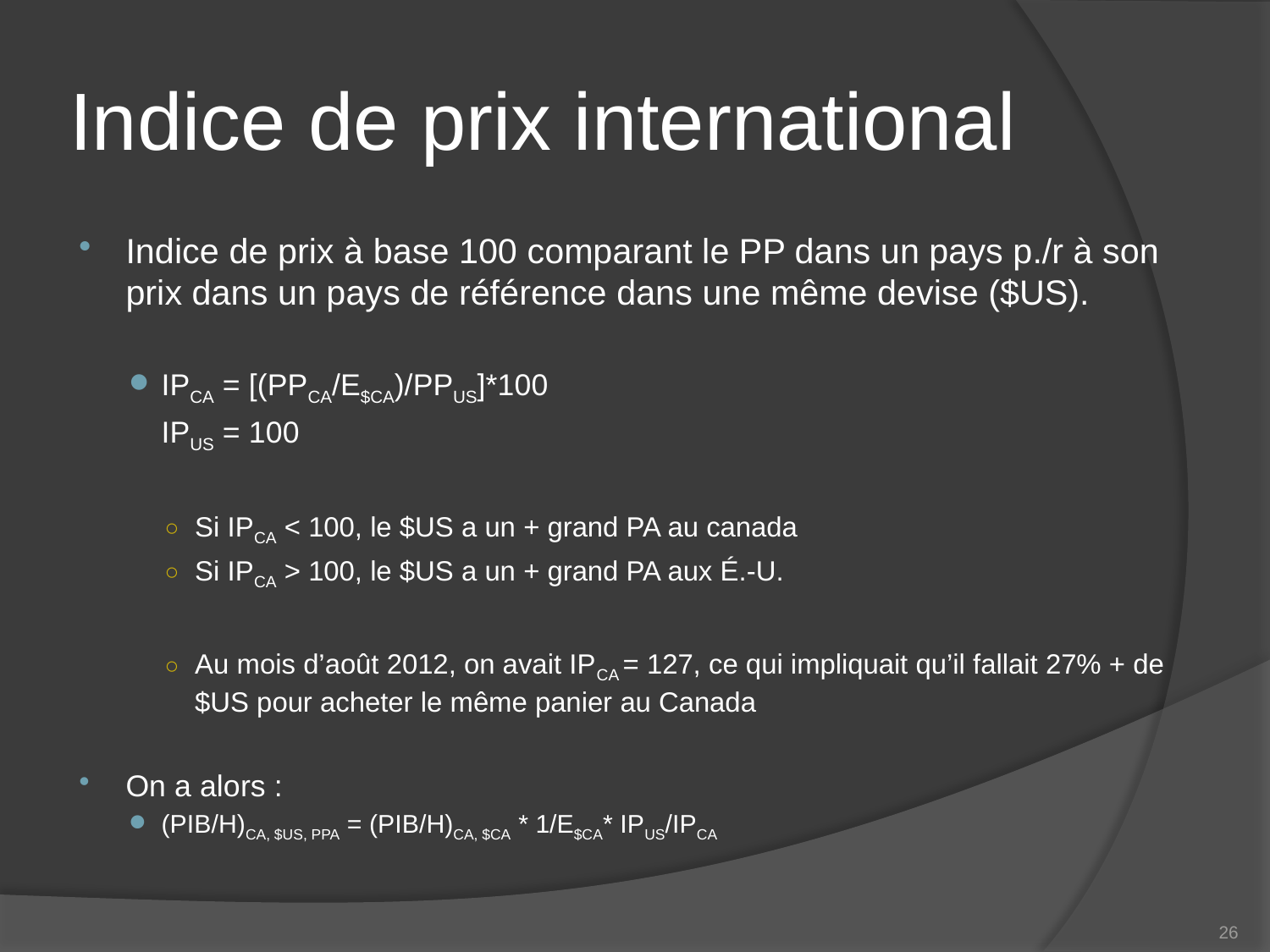

# Indice de prix international
Indice de prix à base 100 comparant le PP dans un pays p./r à son prix dans un pays de référence dans une même devise ($US).

IPCA = [(PPCA/E$CA)/PPUS]*100
	IPUS = 100

Si IPCA < 100, le $US a un + grand PA au canada
Si IPCA > 100, le $US a un + grand PA aux É.-U.

Au mois d’août 2012, on avait IPCA = 127, ce qui impliquait qu’il fallait 27% + de $US pour acheter le même panier au Canada

On a alors :
(PIB/H)CA, $US, PPA = (PIB/H)CA, $CA * 1/E$CA* IPUS/IPCA

26